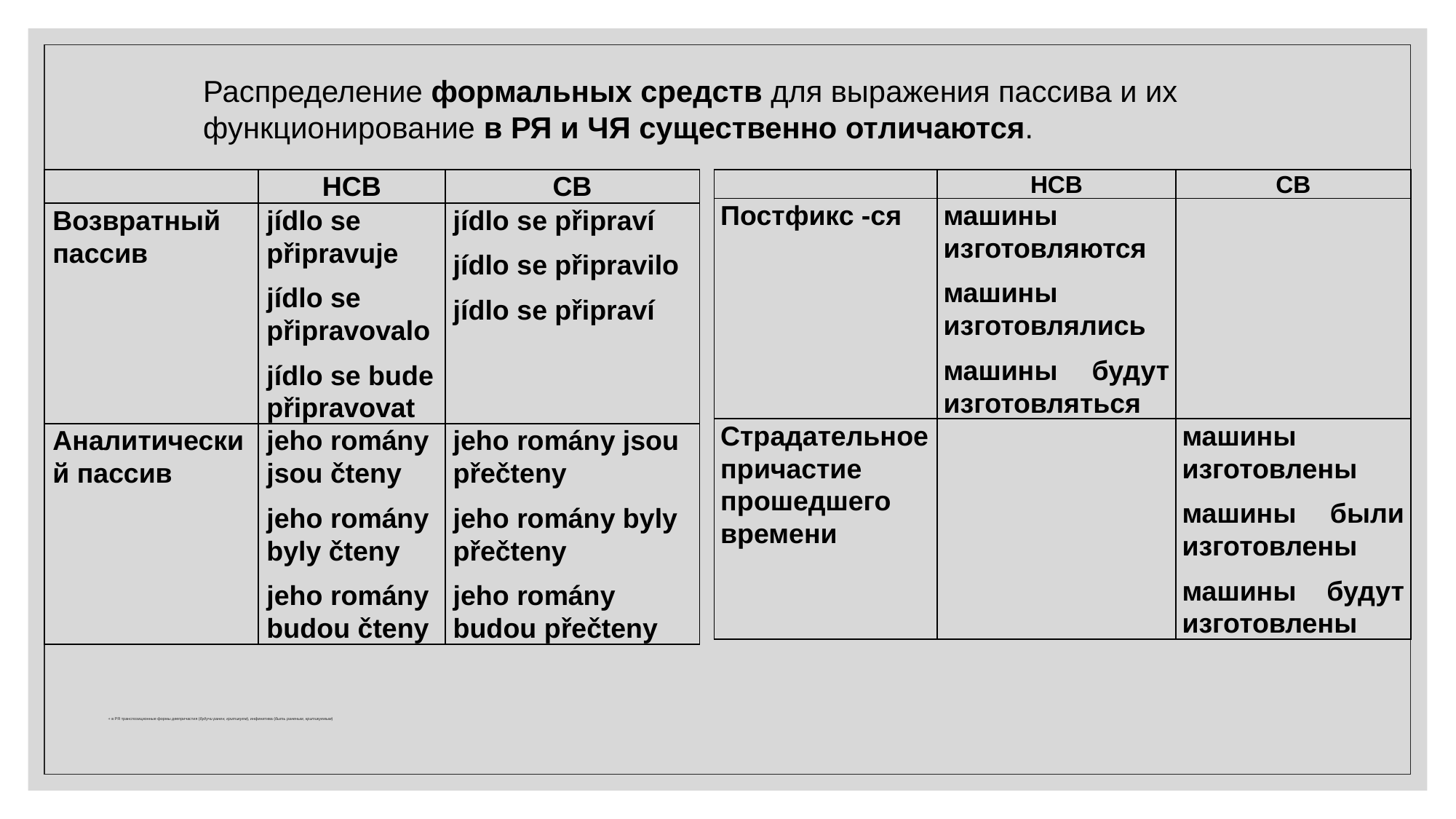

Распределение формальных средств для выражения пассива и их функционирование в РЯ и ЧЯ существенно отличаются.
|  | НСВ | СВ |
| --- | --- | --- |
| Возвратный пассив | jídlo se připravuje jídlo se připravovalo jídlo se bude připravovat | jídlo se připraví jídlo se připravilo jídlo se připraví |
| Аналитический пассив | jeho romány jsou čteny jeho romány byly čteny jeho romány budou čteny | jeho romány jsou přečteny jeho romány byly přečteny jeho romány budou přečteny |
|  | НСВ | СВ |
| --- | --- | --- |
| Постфикс -ся | машины изготовляются машины изготовлялись машины будут изготовляться |  |
| Страдательное причастие прошедшего времени |  | машины изготовлены машины были изготовлены машины будут изготовлены |
# + в РЯ транспозиционные формы деепричастия (будучи ранен, критикуем), инфинитива (быть раненым, критикуемым)